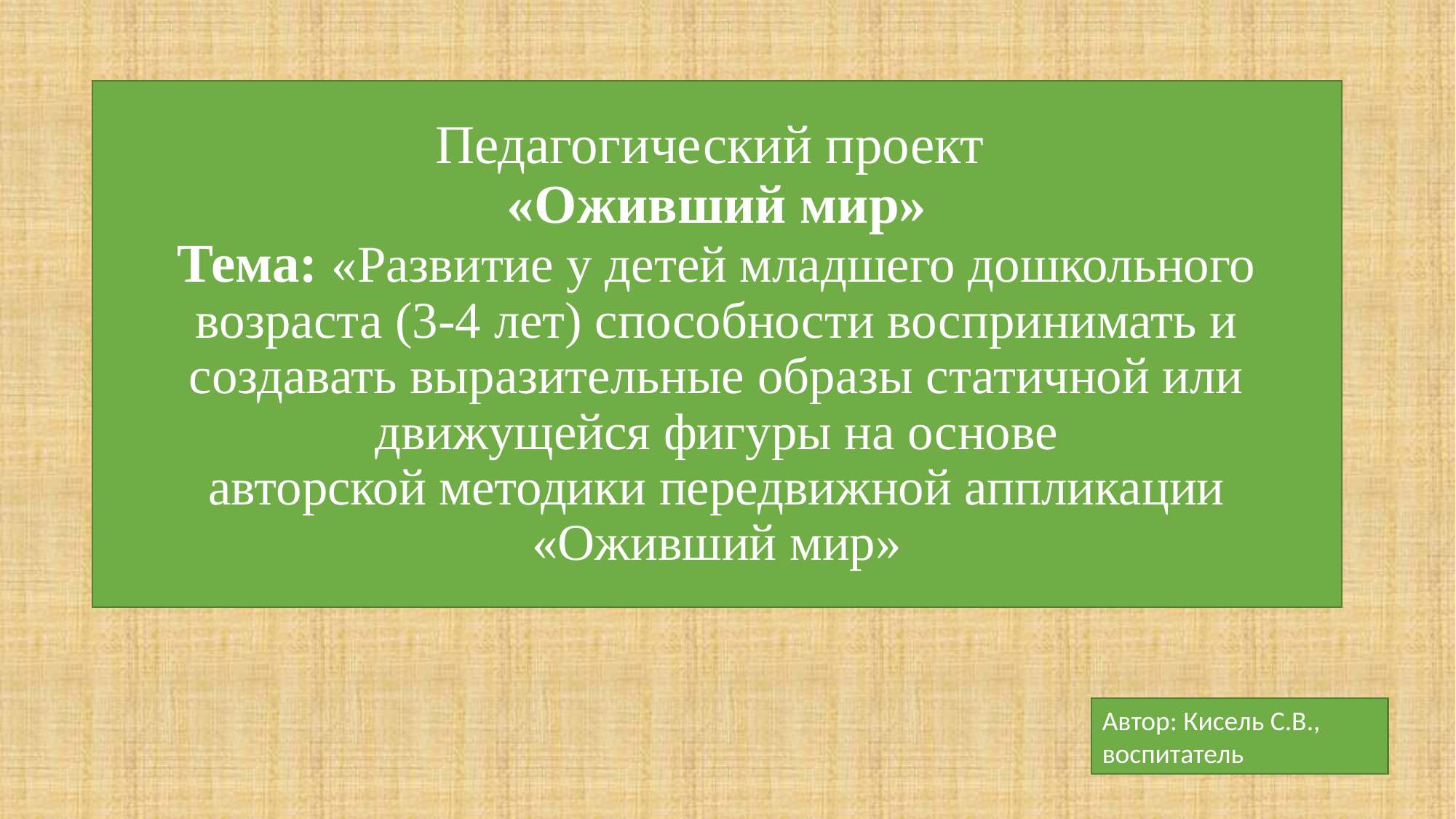

# Педагогический проект «Оживший мир» Тема: «Развитие у детей младшего дошкольного возраста (3-4 лет) способности воспринимать и создавать выразительные образы статичной или движущейся фигуры на основе авторской методики передвижной аппликации «Оживший мир»
Автор: Кисель С.В., воспитатель